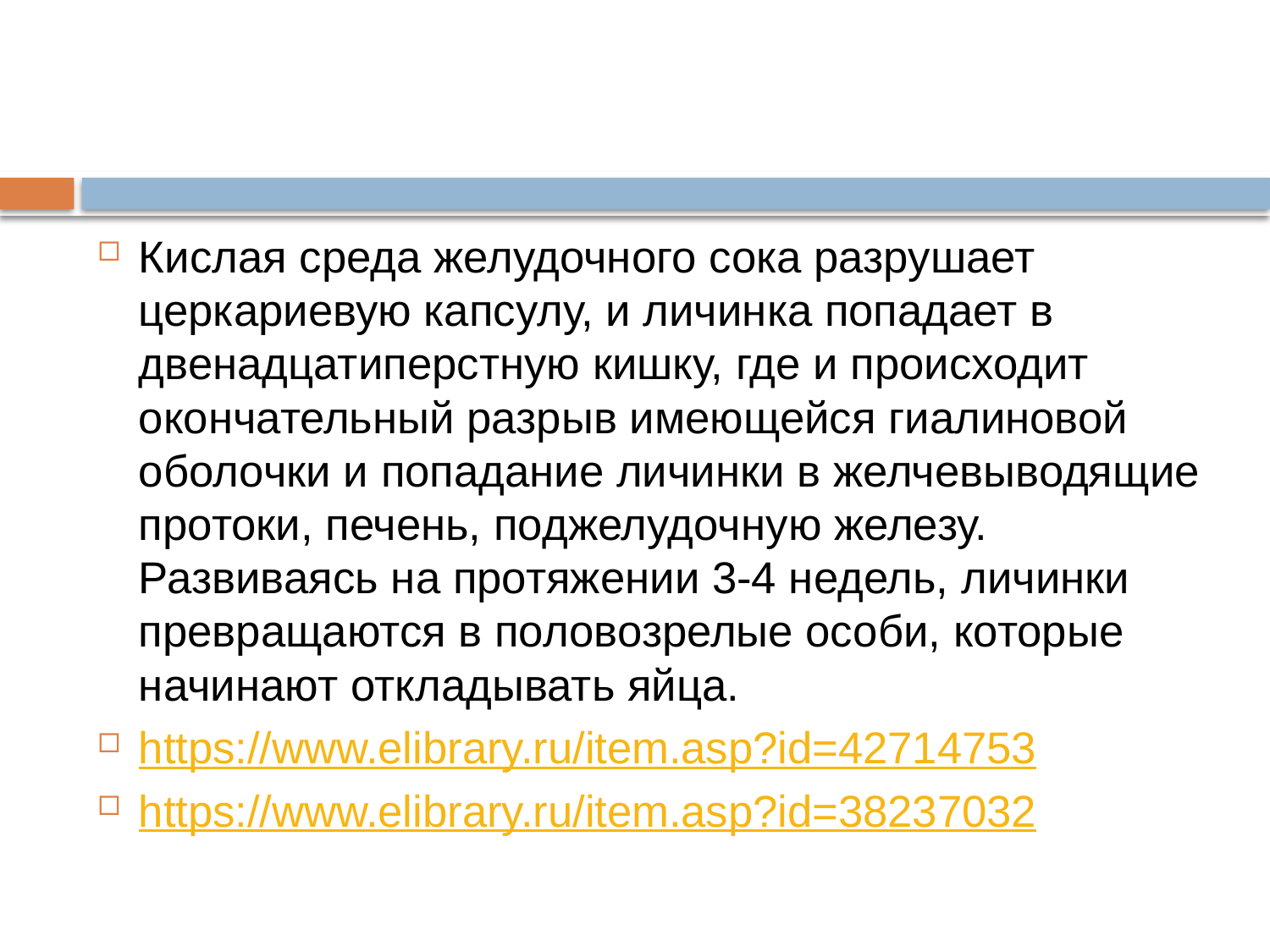

#
Кислая среда желудочного сока разрушает церкариевую капсулу, и личинка попадает в двенадцатиперстную кишку, где и происходит окончательный разрыв имеющейся гиалиновой оболочки и попадание личинки в желчевыводящие протоки, печень, поджелудочную железу. Развиваясь на протяжении 3-4 недель, личинки превращаются в половозрелые особи, которые начинают откладывать яйца.
https://www.elibrary.ru/item.asp?id=42714753
https://www.elibrary.ru/item.asp?id=38237032